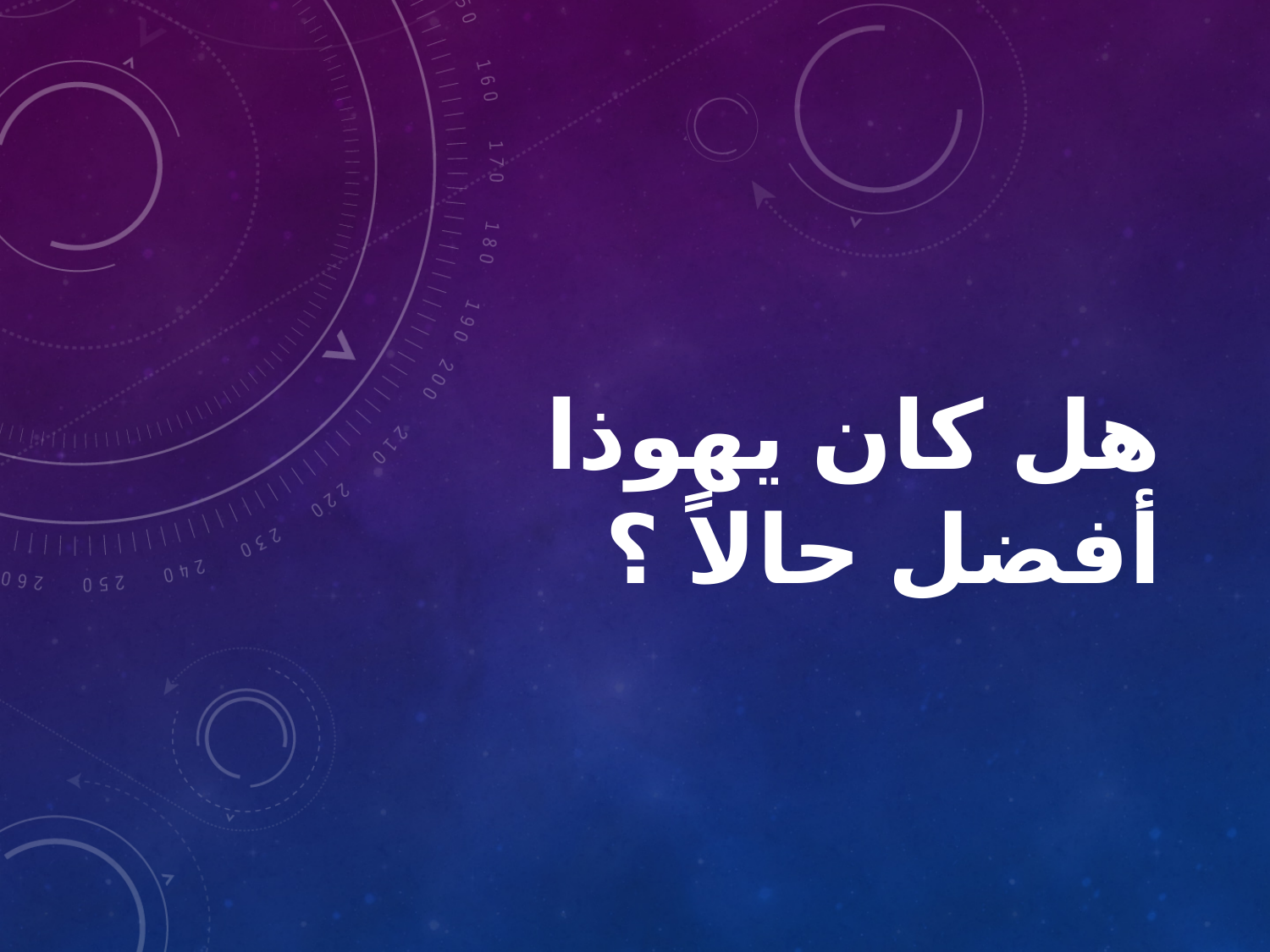

# هل كان يهوذا أفضل حالاً ؟